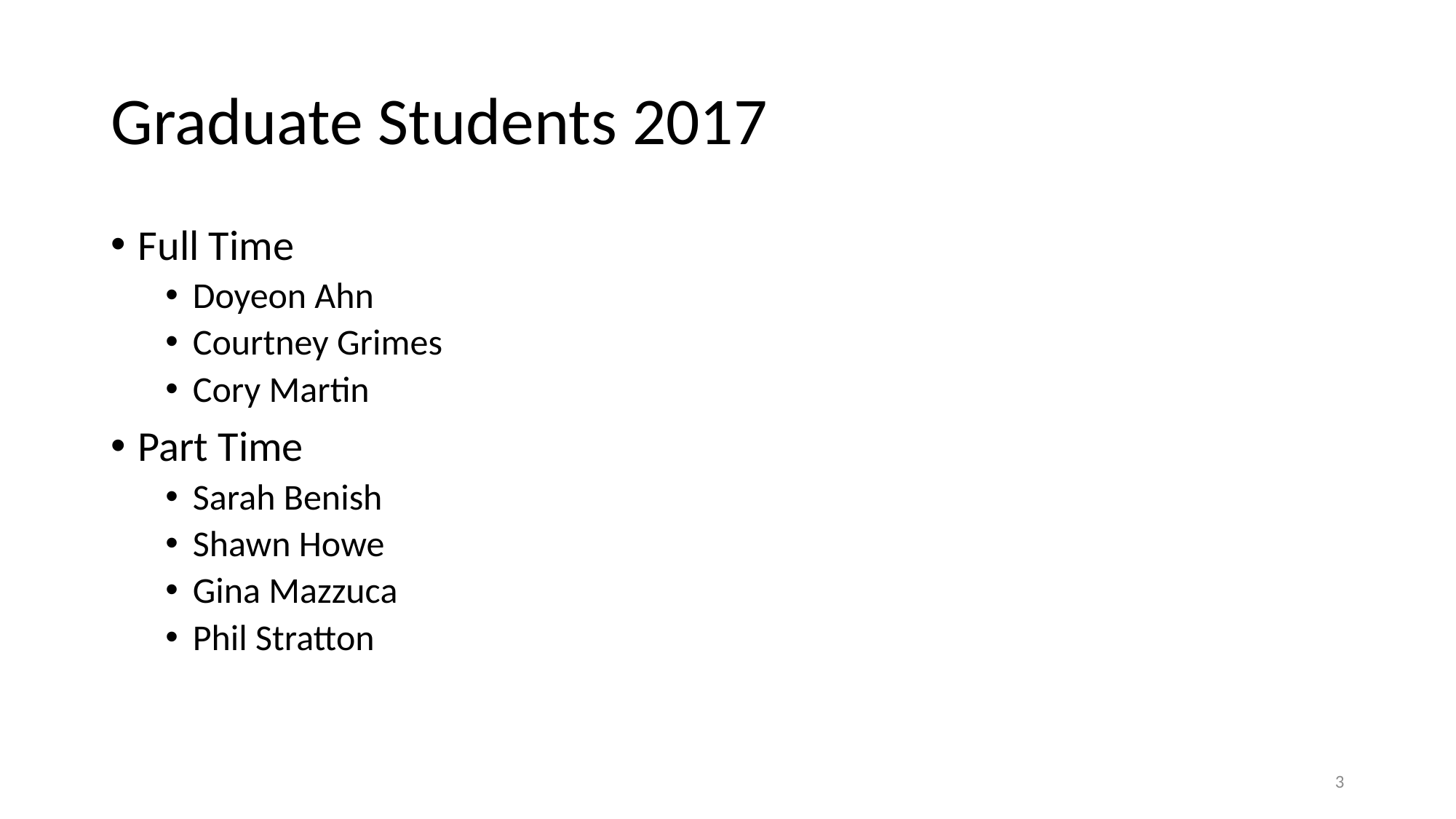

# Graduate Students 2017
Full Time
Doyeon Ahn
Courtney Grimes
Cory Martin
Part Time
Sarah Benish
Shawn Howe
Gina Mazzuca
Phil Stratton

3